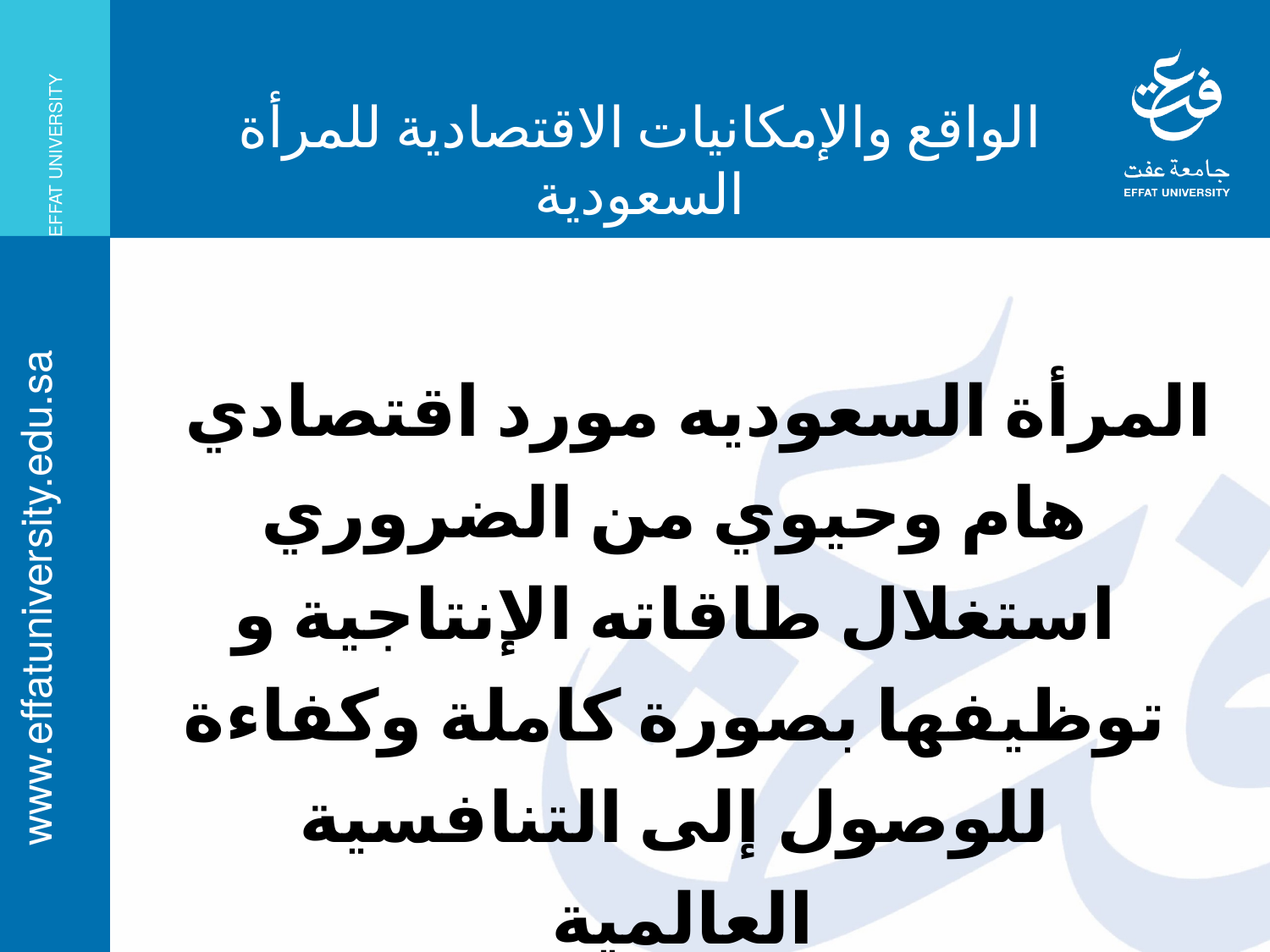

الواقع والإمكانيات الاقتصادية للمرأة السعودية

المرأة السعوديه مورد اقتصادي هام وحيوي من الضروري استغلال طاقاته الإنتاجية و توظيفها بصورة كاملة وكفاءة للوصول إلى التنافسية العالمية